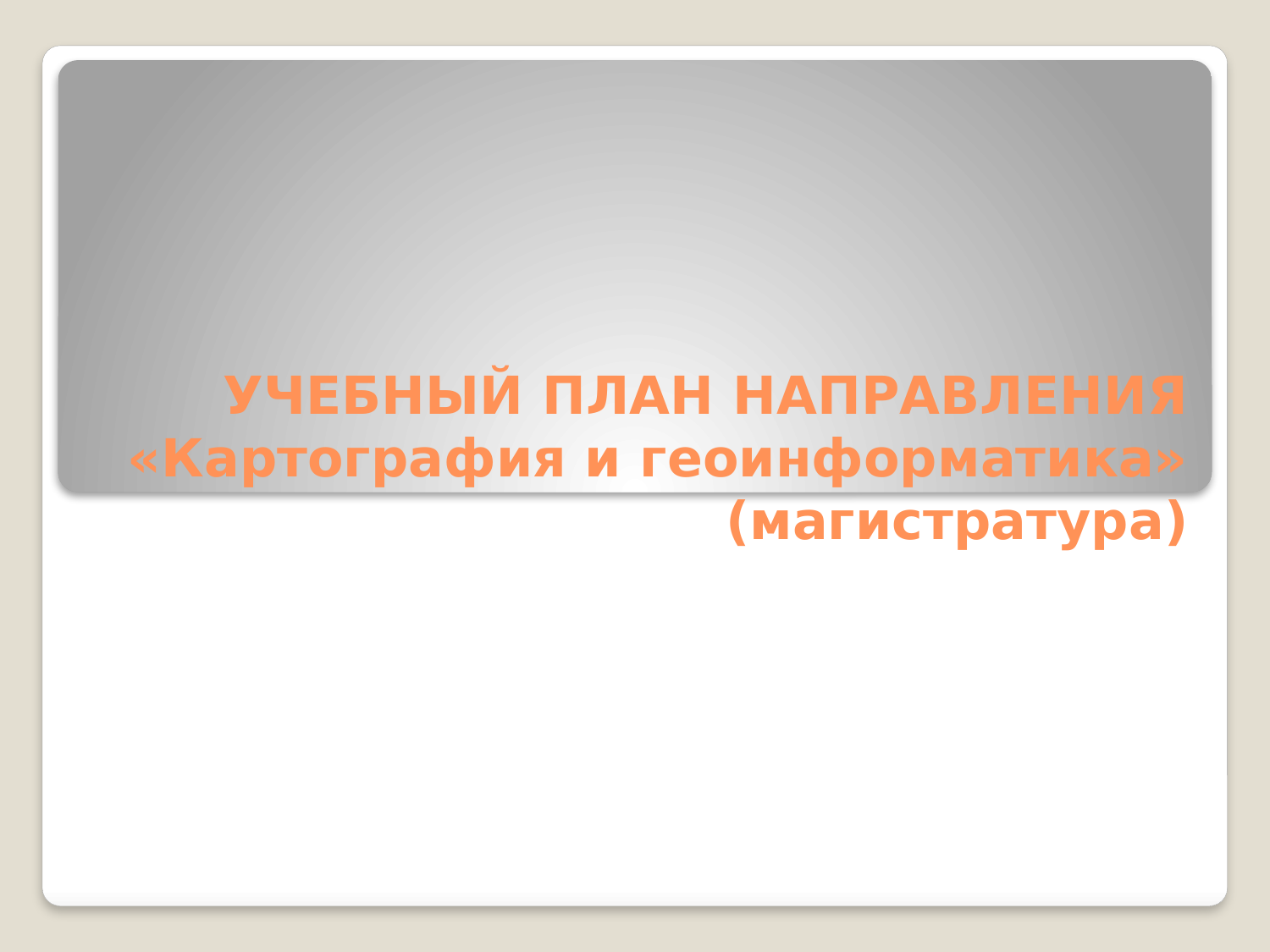

# УЧЕБНЫЙ ПЛАН НАПРАВЛЕНИЯ «Картография и геоинформатика» (магистратура)